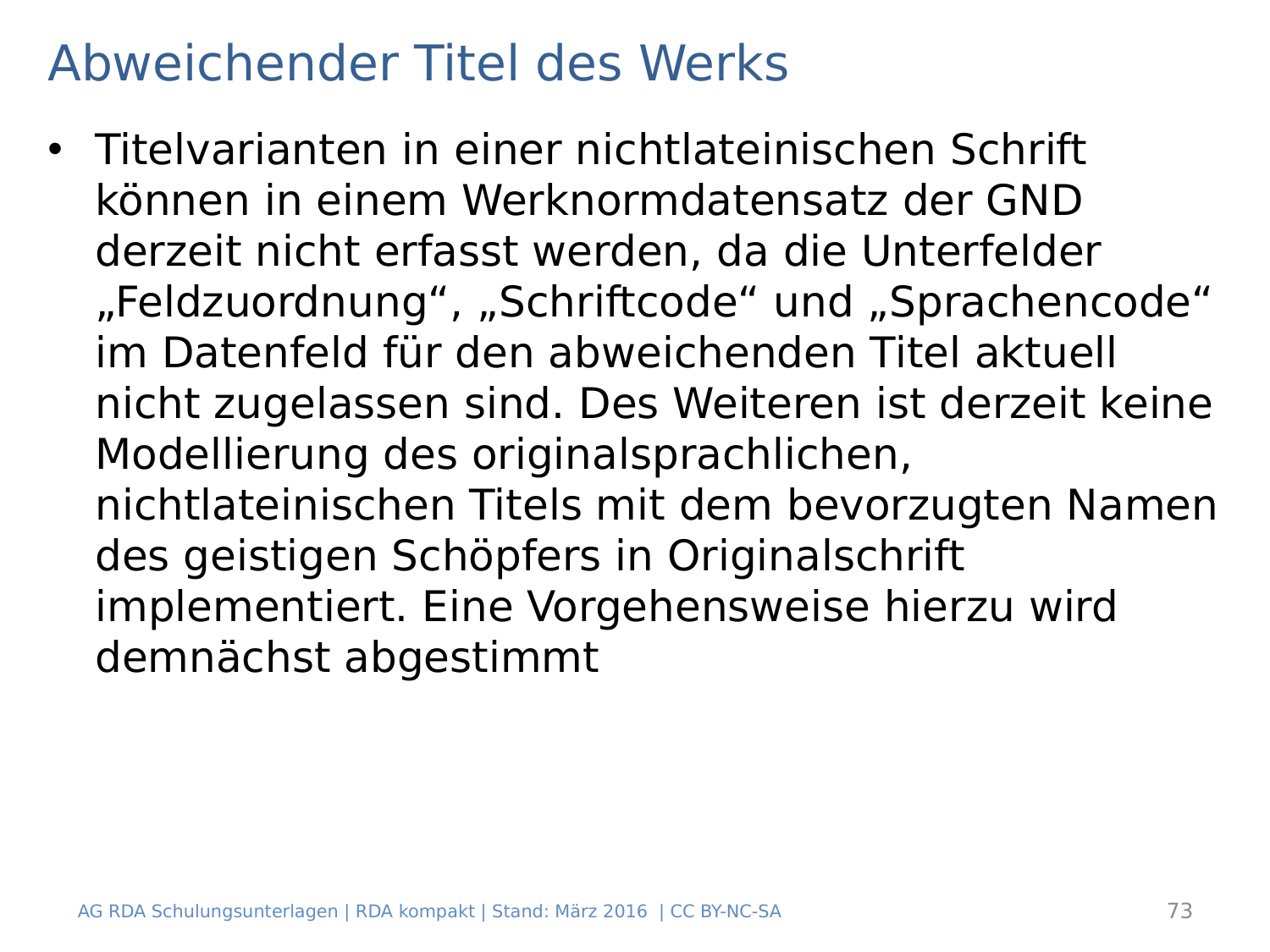

# Abweichender Titel des Werks
Titelvarianten in einer nichtlateinischen Schrift können in einem Werknormdatensatz der GND derzeit nicht erfasst werden, da die Unterfelder „Feldzuordnung“, „Schriftcode“ und „Sprachencode“ im Datenfeld für den abweichenden Titel aktuell nicht zugelassen sind. Des Weiteren ist derzeit keine Modellierung des originalsprachlichen, nichtlateinischen Titels mit dem bevorzugten Namen des geistigen Schöpfers in Originalschrift implementiert. Eine Vorgehensweise hierzu wird demnächst abgestimmt

73
AG RDA Schulungsunterlagen | RDA kompakt | Stand: März 2016  | CC BY-NC-SA